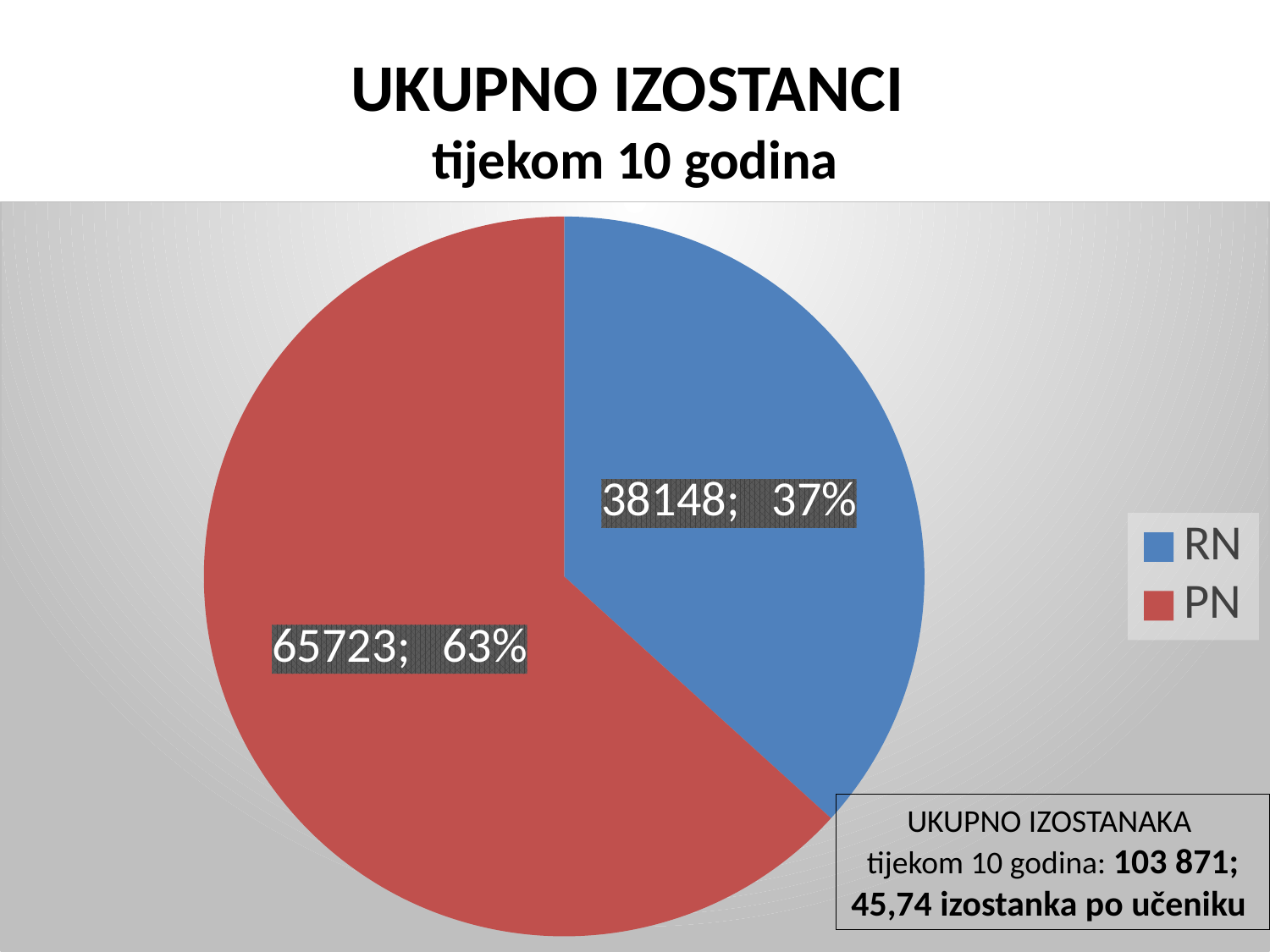

# UKUPNO IZOSTANCI tijekom 10 godina

### Chart

| Category |  |
|---|---|
| RN | 38148.0 |
| PN | 65723.0 |
UKUPNO IZOSTANAKA
tijekom 10 godina: 103 871;
45,74 izostanka po učeniku